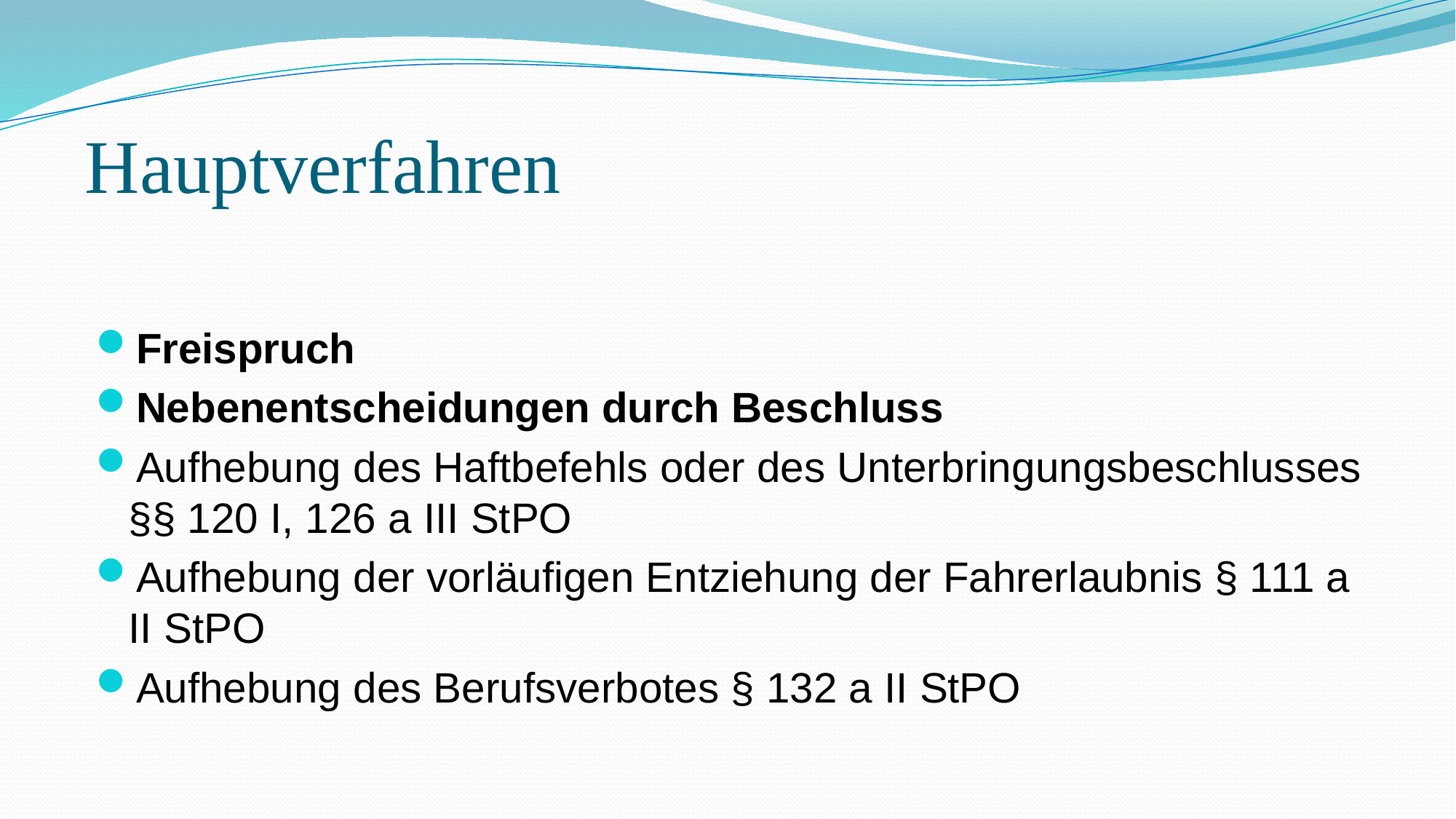

# Hauptverfahren
Freispruch
Nebenentscheidungen durch Beschluss
Aufhebung des Haftbefehls oder des Unterbringungsbeschlusses §§ 120 I, 126 a III StPO
Aufhebung der vorläufigen Entziehung der Fahrerlaubnis § 111 a II StPO
Aufhebung des Berufsverbotes § 132 a II StPO